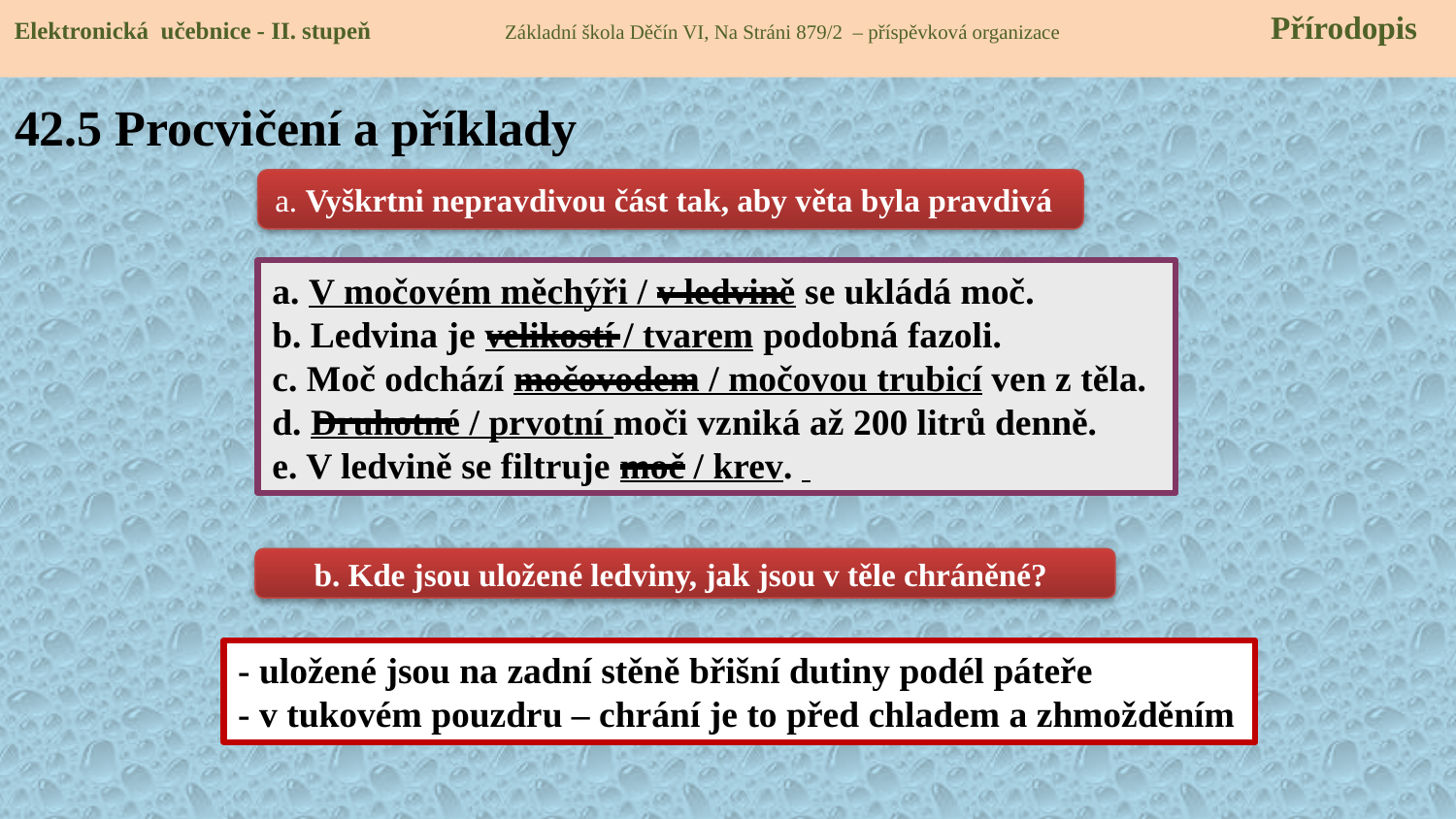

Elektronická  učebnice - II. stupeň                      Základní škola Děčín VI, Na Stráni 879/2  – příspěvková organizace                       	                  Přírodopis

# 42.5 Procvičení a příklady
a. Vyškrtni nepravdivou část tak, aby věta byla pravdivá
a. V močovém měchýři / v ledvině se ukládá moč.
b. Ledvina je velikostí / tvarem podobná fazoli.
c. Moč odchází močovodem / močovou trubicí ven z těla.
d. Druhotné / prvotní moči vzniká až 200 litrů denně.
e. V ledvině se filtruje moč / krev.
b. Kde jsou uložené ledviny, jak jsou v těle chráněné?
- uložené jsou na zadní stěně břišní dutiny podél páteře
- v tukovém pouzdru – chrání je to před chladem a zhmožděním